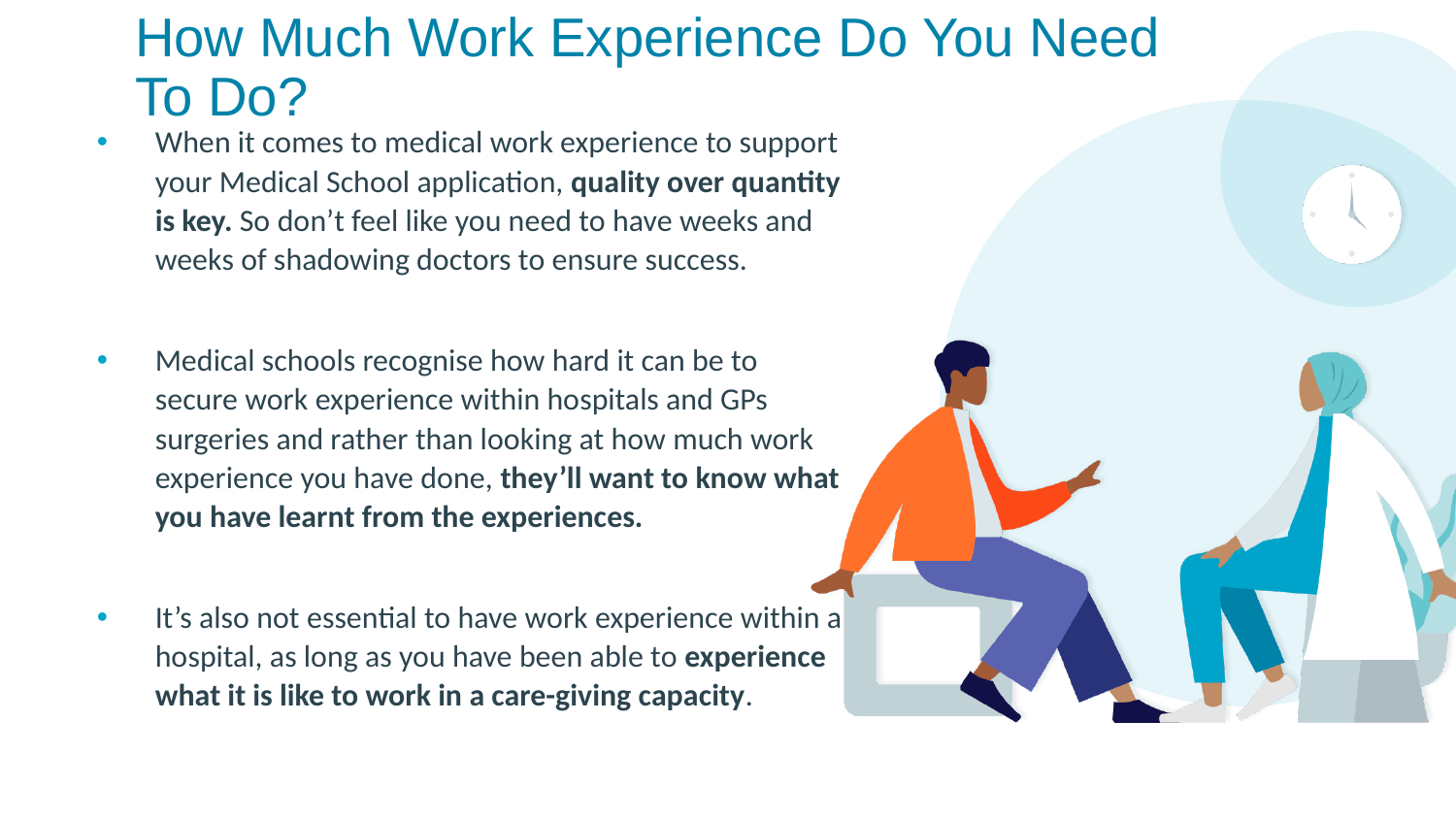

# How Much Work Experience Do You Need To Do?
When it comes to medical work experience to support your Medical School application, quality over quantity is key. So don’t feel like you need to have weeks and weeks of shadowing doctors to ensure success.

Medical schools recognise how hard it can be to secure work experience within hospitals and GPs surgeries and rather than looking at how much work experience you have done, they’ll want to know what you have learnt from the experiences.

It’s also not essential to have work experience within a hospital, as long as you have been able to experience what it is like to work in a care-giving capacity.